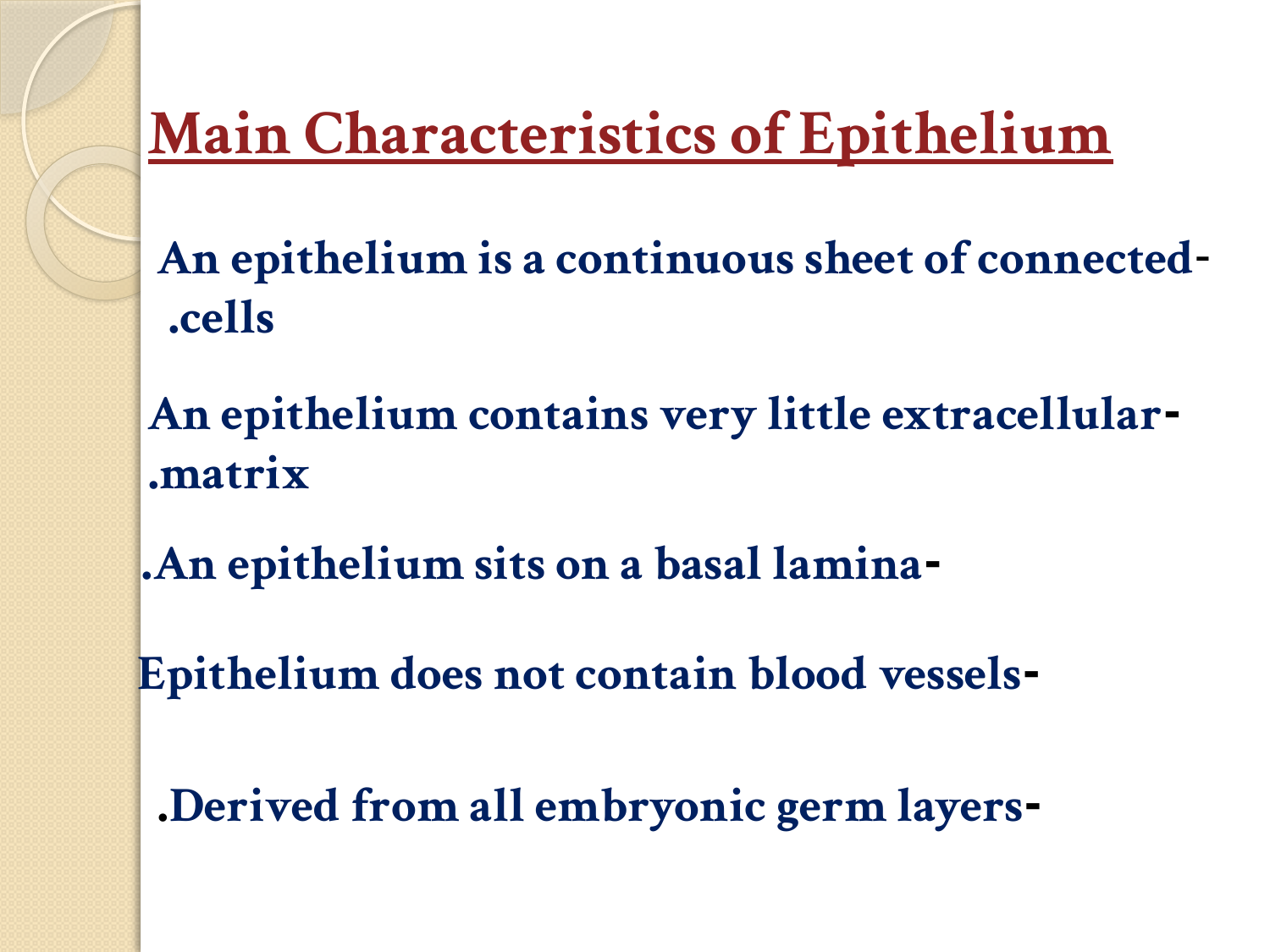

Main Characteristics of Epithelium
-An epithelium is a continuous sheet of connected cells.
-An epithelium contains very little extracellular matrix.
-An epithelium sits on a basal lamina.
 -Epithelium does not contain blood vessels
-Derived from all embryonic germ layers.